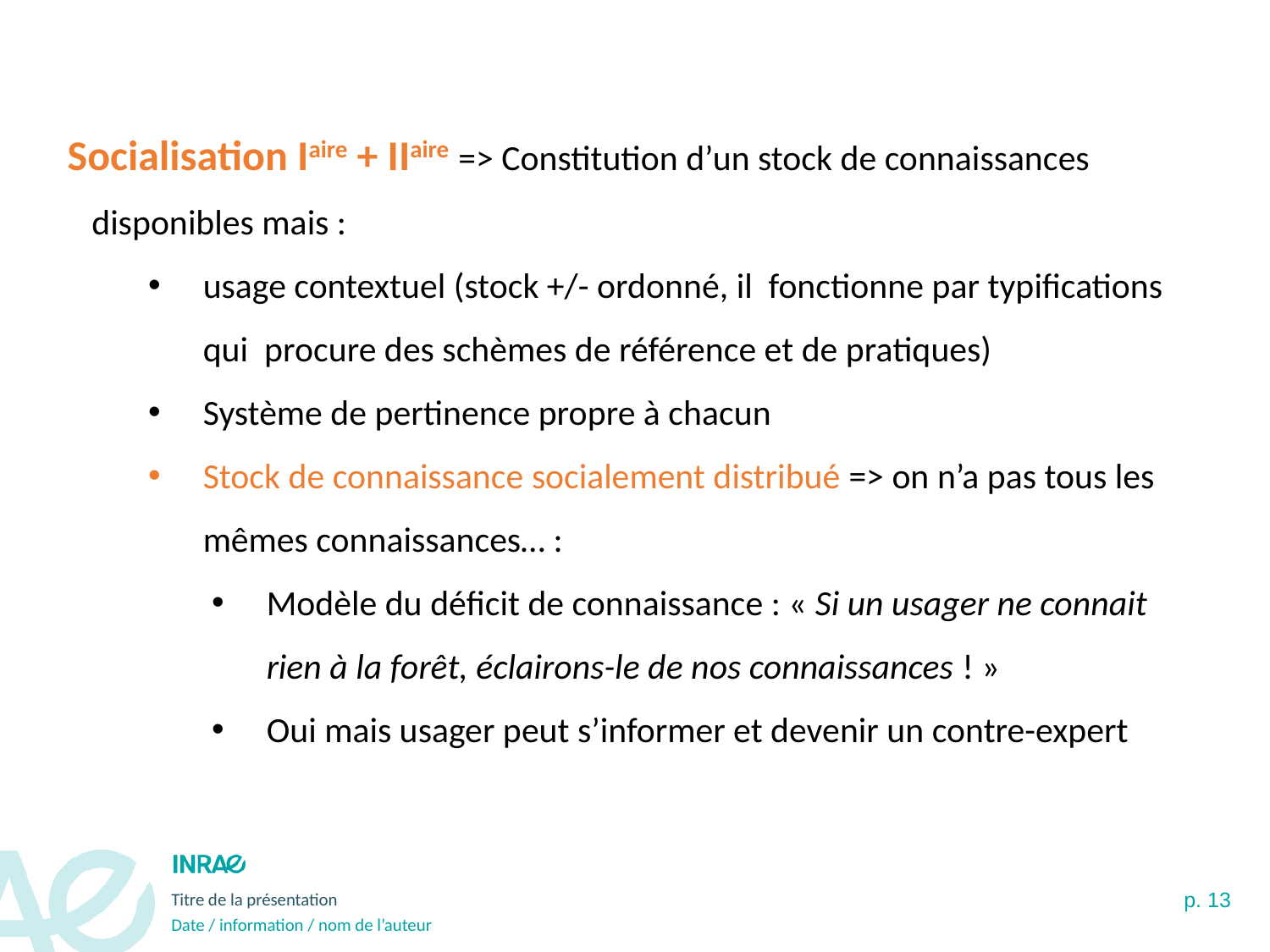

Socialisation Iaire + IIaire => Constitution d’un stock de connaissances disponibles mais :
usage contextuel (stock +/- ordonné, il  fonctionne par typifications qui  procure des schèmes de référence et de pratiques)
Système de pertinence propre à chacun
Stock de connaissance socialement distribué => on n’a pas tous les mêmes connaissances… :
Modèle du déficit de connaissance : « Si un usager ne connait rien à la forêt, éclairons-le de nos connaissances ! »
Oui mais usager peut s’informer et devenir un contre-expert